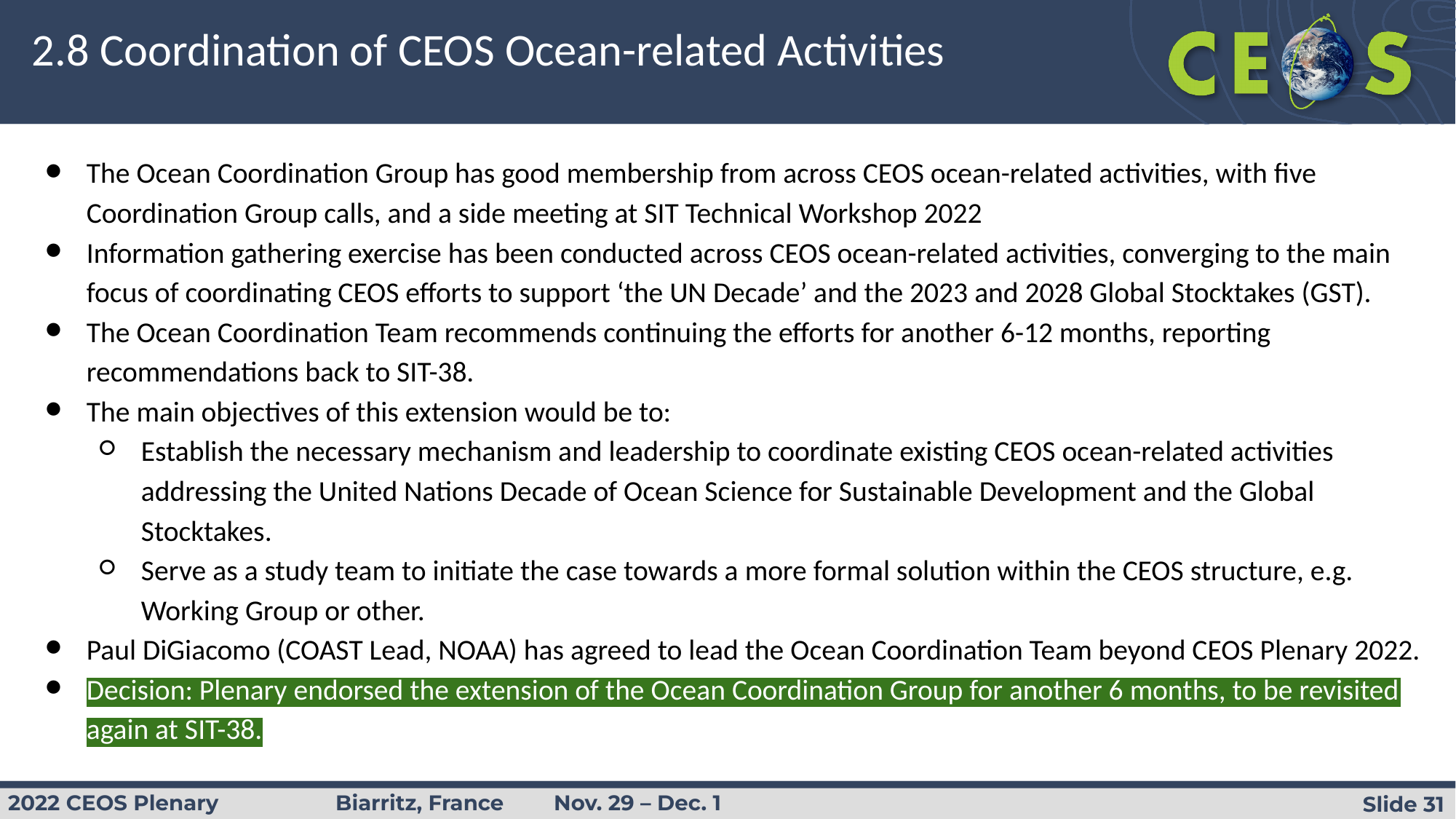

# 2.8 Coordination of CEOS Ocean-related Activities
The Ocean Coordination Group has good membership from across CEOS ocean-related activities, with five Coordination Group calls, and a side meeting at SIT Technical Workshop 2022
Information gathering exercise has been conducted across CEOS ocean-related activities, converging to the main focus of coordinating CEOS efforts to support ‘the UN Decade’ and the 2023 and 2028 Global Stocktakes (GST).
The Ocean Coordination Team recommends continuing the efforts for another 6-12 months, reporting recommendations back to SIT-38.
The main objectives of this extension would be to:
Establish the necessary mechanism and leadership to coordinate existing CEOS ocean-related activities addressing the United Nations Decade of Ocean Science for Sustainable Development and the Global Stocktakes.
Serve as a study team to initiate the case towards a more formal solution within the CEOS structure, e.g. Working Group or other.
Paul DiGiacomo (COAST Lead, NOAA) has agreed to lead the Ocean Coordination Team beyond CEOS Plenary 2022.
Decision: Plenary endorsed the extension of the Ocean Coordination Group for another 6 months, to be revisited again at SIT-38.